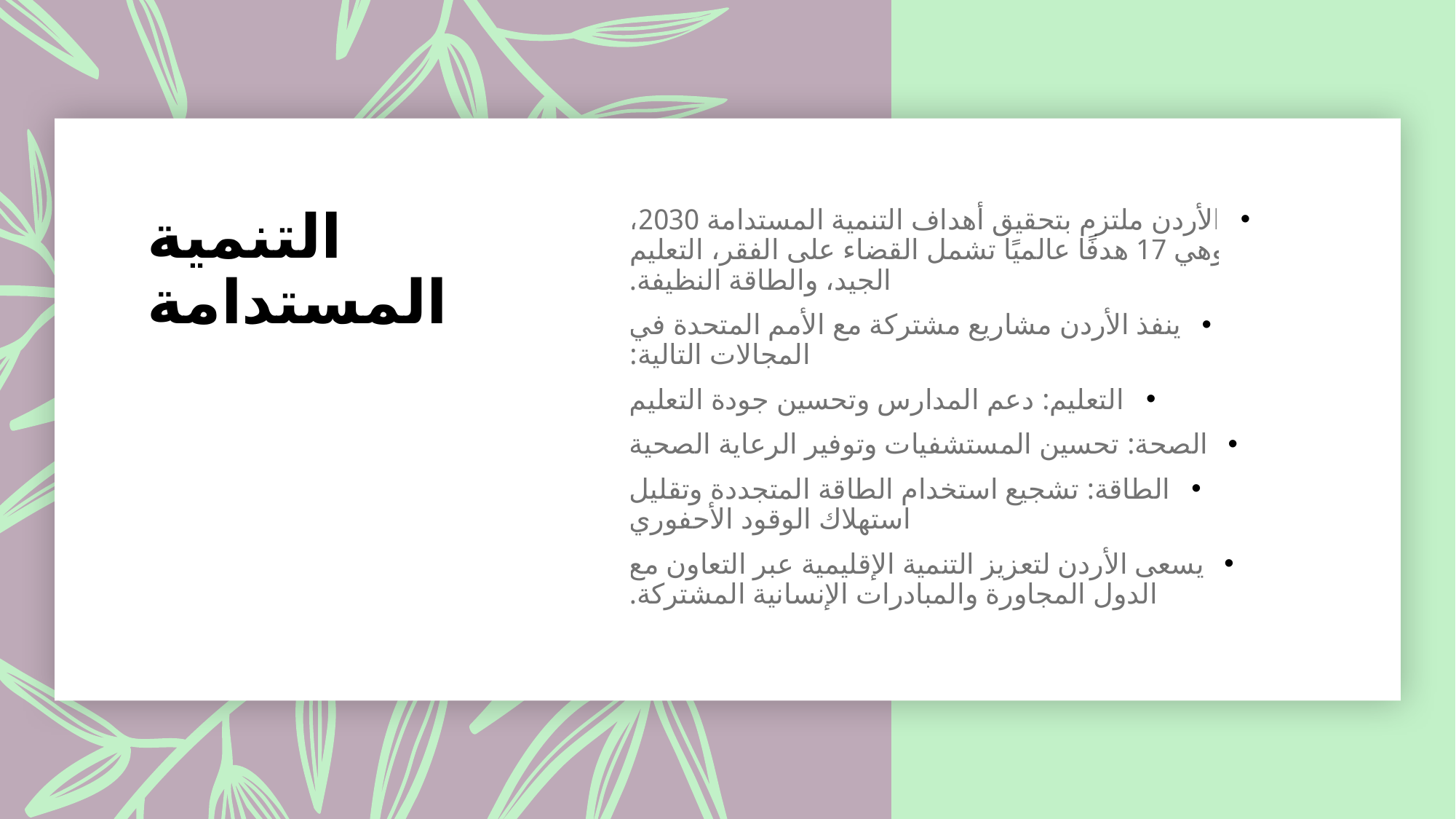

# التنمية المستدامة
الأردن ملتزم بتحقيق أهداف التنمية المستدامة 2030، وهي 17 هدفًا عالميًا تشمل القضاء على الفقر، التعليم الجيد، والطاقة النظيفة.
ينفذ الأردن مشاريع مشتركة مع الأمم المتحدة في المجالات التالية:
التعليم: دعم المدارس وتحسين جودة التعليم
الصحة: تحسين المستشفيات وتوفير الرعاية الصحية
الطاقة: تشجيع استخدام الطاقة المتجددة وتقليل استهلاك الوقود الأحفوري
يسعى الأردن لتعزيز التنمية الإقليمية عبر التعاون مع الدول المجاورة والمبادرات الإنسانية المشتركة.